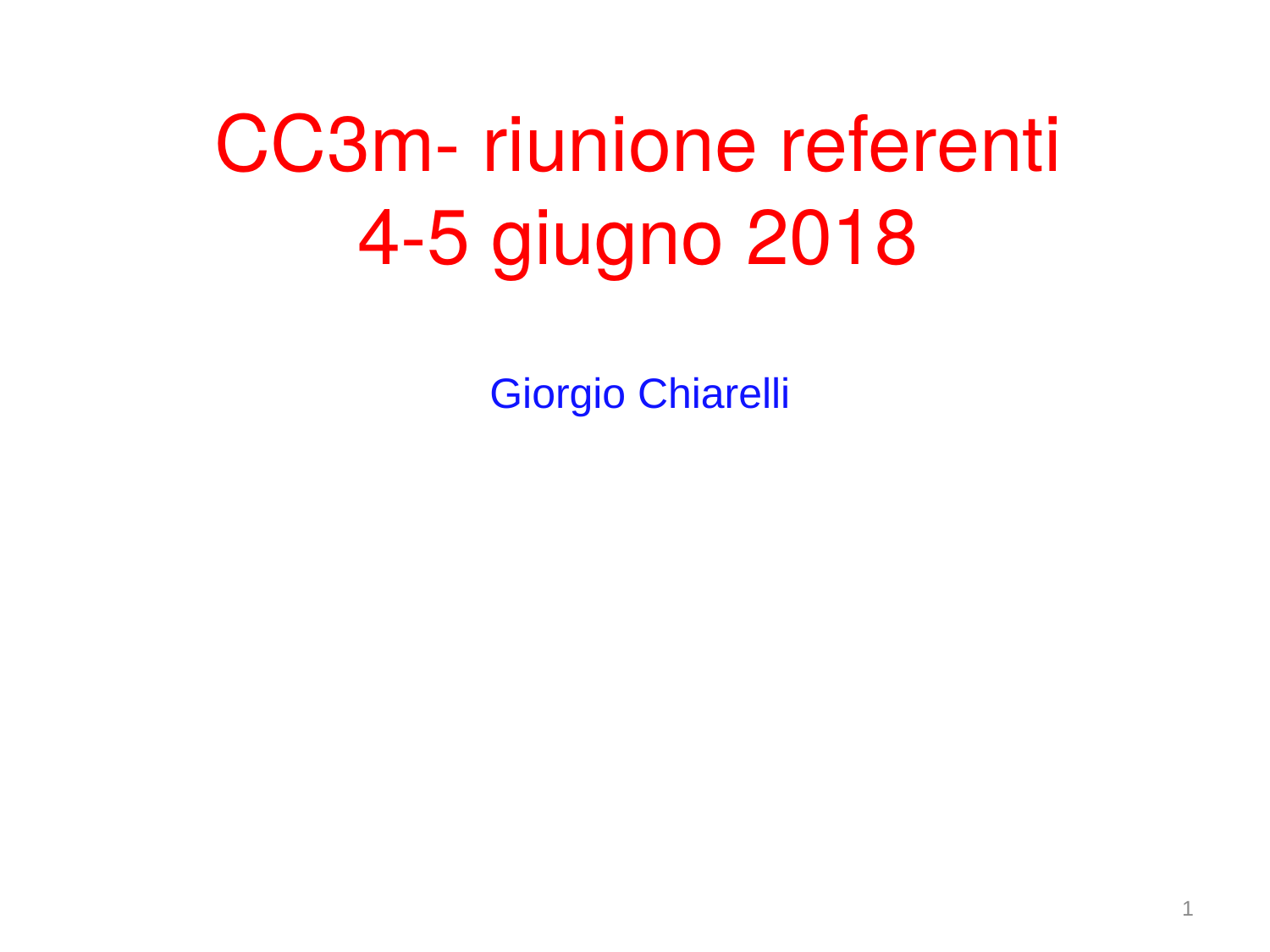

# CC3m- riunione referenti 4-5 giugno 2018
Giorgio Chiarelli
1